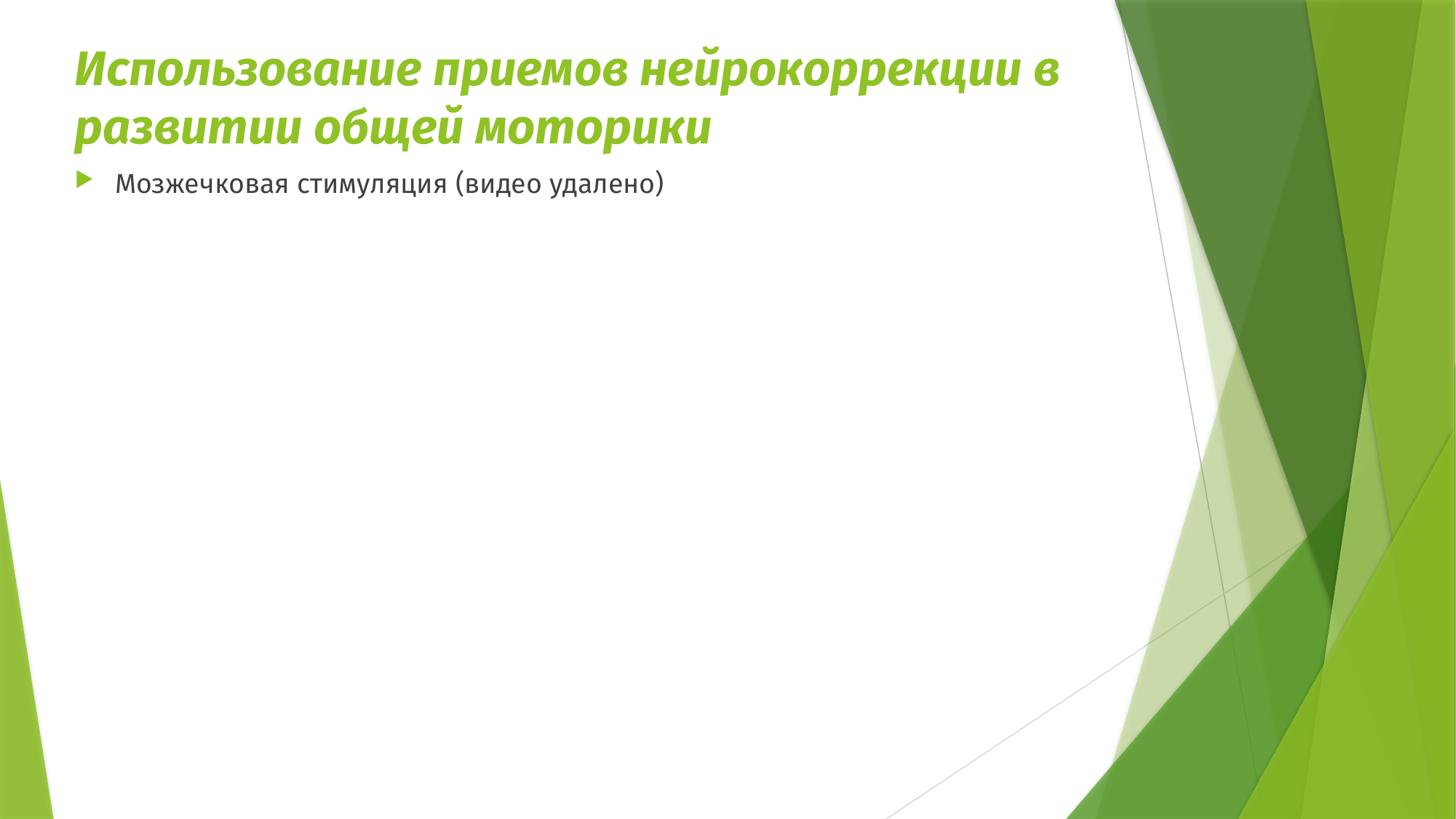

Использование приемов нейрокоррекции в развитии общей моторики
Мозжечковая стимуляция (видео удалено)